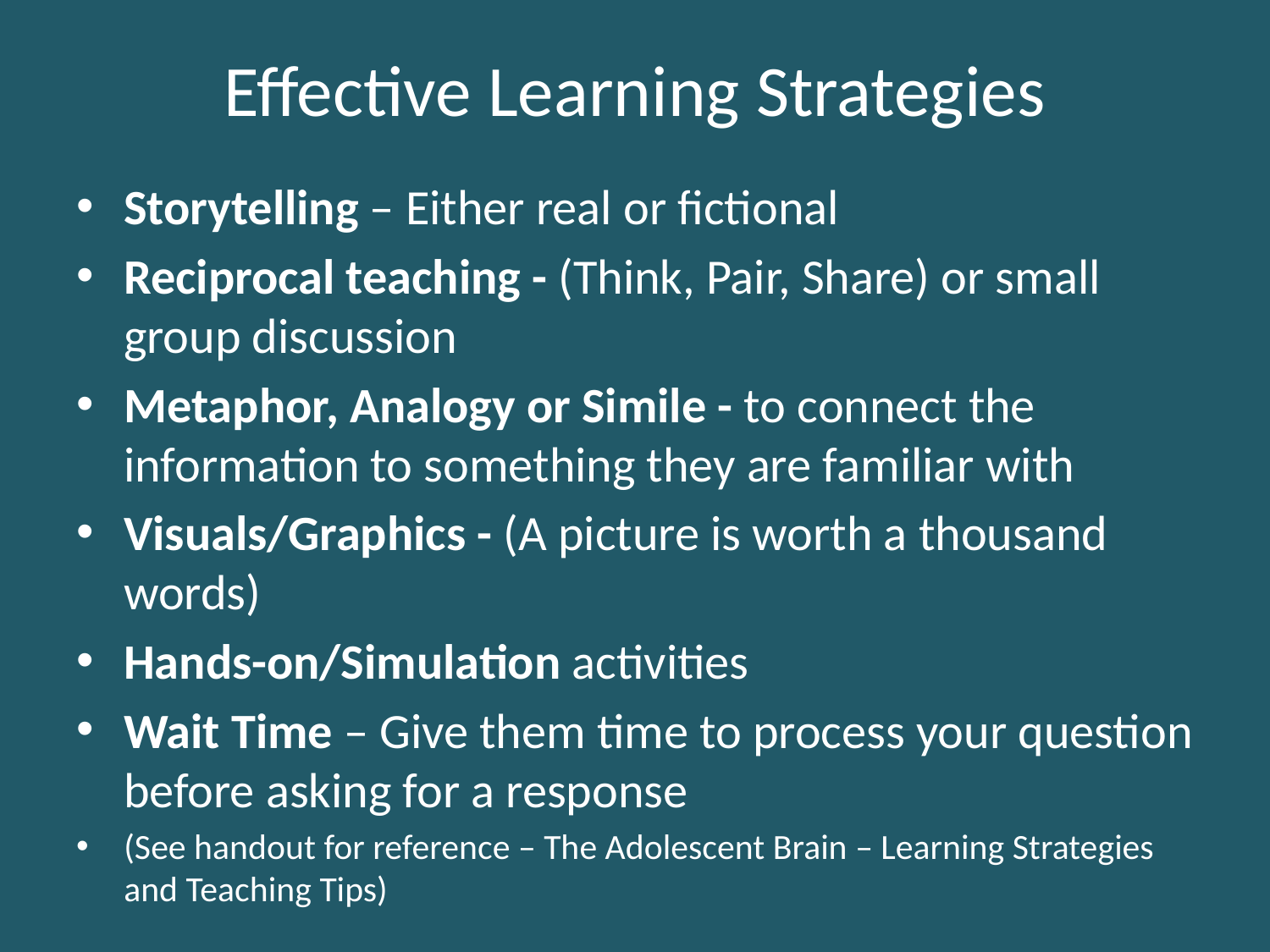

# Effective Learning Strategies
Storytelling – Either real or fictional
Reciprocal teaching - (Think, Pair, Share) or small group discussion
Metaphor, Analogy or Simile - to connect the information to something they are familiar with
Visuals/Graphics - (A picture is worth a thousand words)
Hands-on/Simulation activities
Wait Time – Give them time to process your question before asking for a response
(See handout for reference – The Adolescent Brain – Learning Strategies and Teaching Tips)